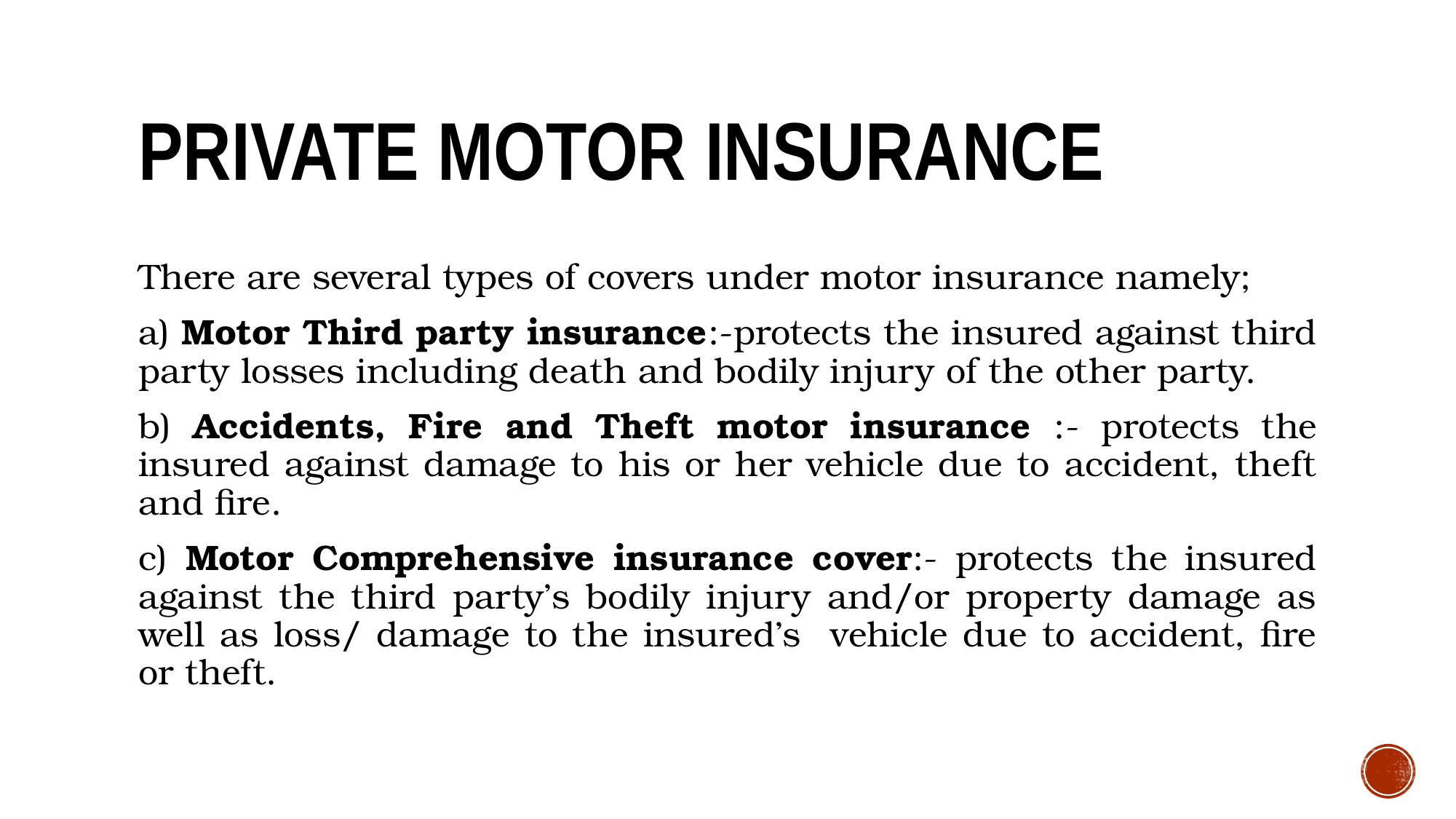

# Private Motor insurance
There are several types of covers under motor insurance namely;
a) Motor Third party insurance:-protects the insured against third party losses including death and bodily injury of the other party.
b) Accidents, Fire and Theft motor insurance :- protects the insured against damage to his or her vehicle due to accident, theft and fire.
c) Motor Comprehensive insurance cover:- protects the insured against the third party’s bodily injury and/or property damage as well as loss/ damage to the insured’s  vehicle due to accident, fire or theft.